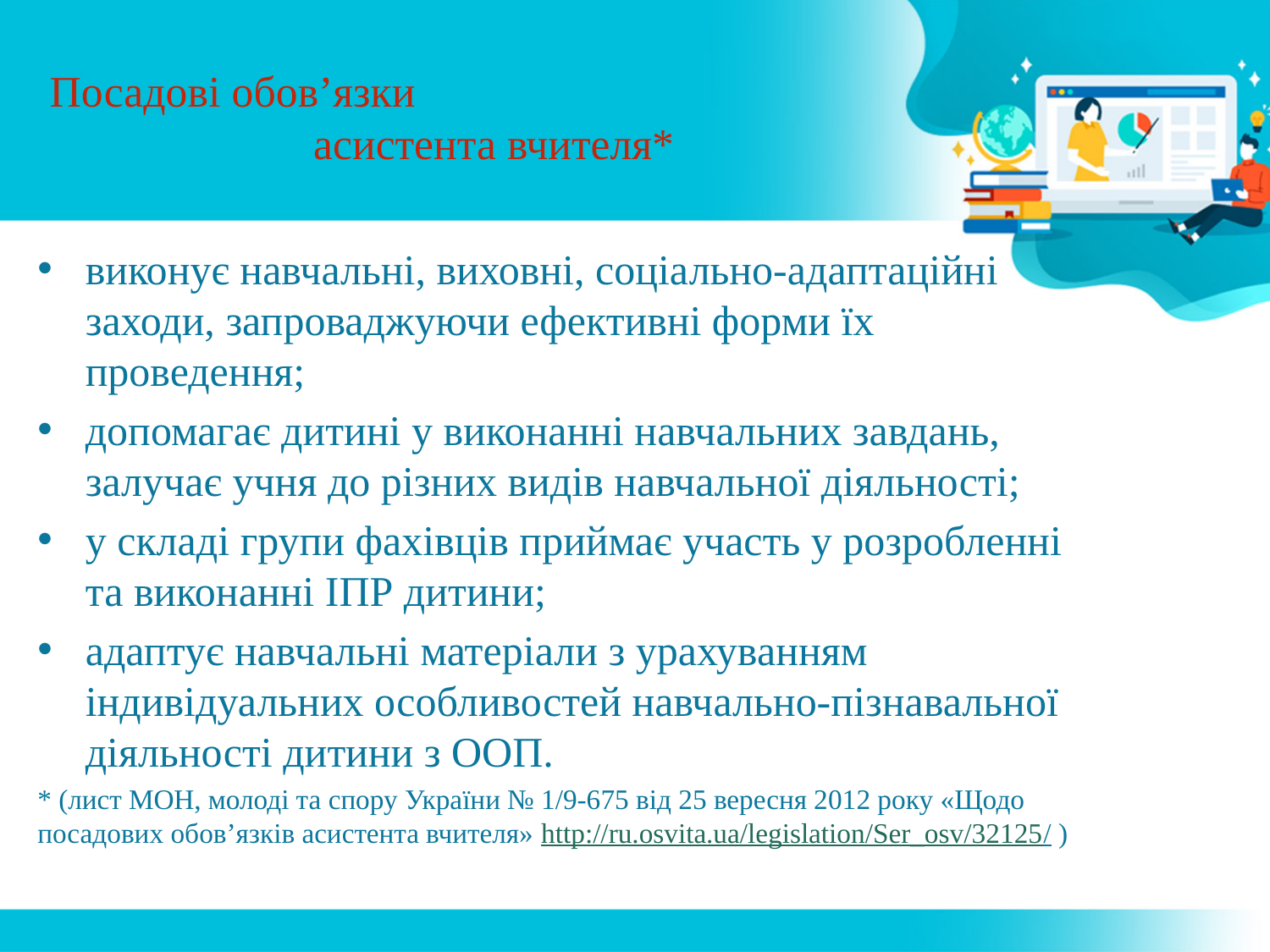

# Посадові обов’язки асистента вчителя*
виконує навчальні, виховні, соціально-адаптаційні заходи, запроваджуючи ефективні форми їх проведення;
допомагає дитині у виконанні навчальних завдань, залучає учня до різних видів навчальної діяльності;
у складі групи фахівців приймає участь у розробленні та виконанні ІПР дитини;
адаптує навчальні матеріали з урахуванням індивідуальних особливостей навчально-пізнавальної діяльності дитини з ООП.
* (лист МОН, молоді та спору України № 1/9-675 від 25 вересня 2012 року «Щодо посадових обов’язків асистента вчителя» http://ru.osvita.ua/legislation/Ser_osv/32125/ )